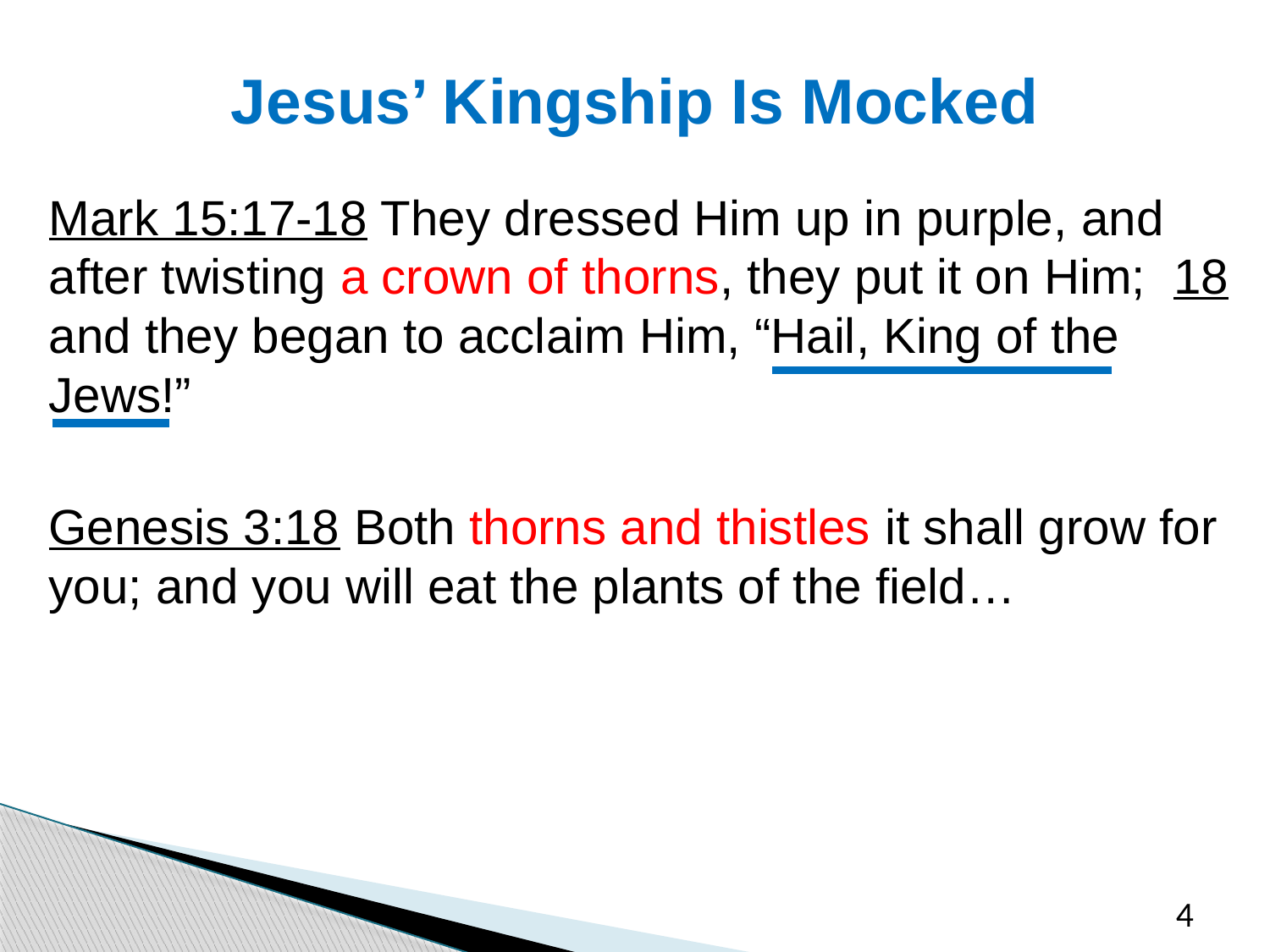

# Jesus’ Kingship Is Mocked
Mark 15:17-18 They dressed Him up in purple, and after twisting a crown of thorns, they put it on Him;  18 and they began to acclaim Him, “Hail, King of the Jews!”

Genesis 3:18 Both thorns and thistles it shall grow for you; and you will eat the plants of the field…
4